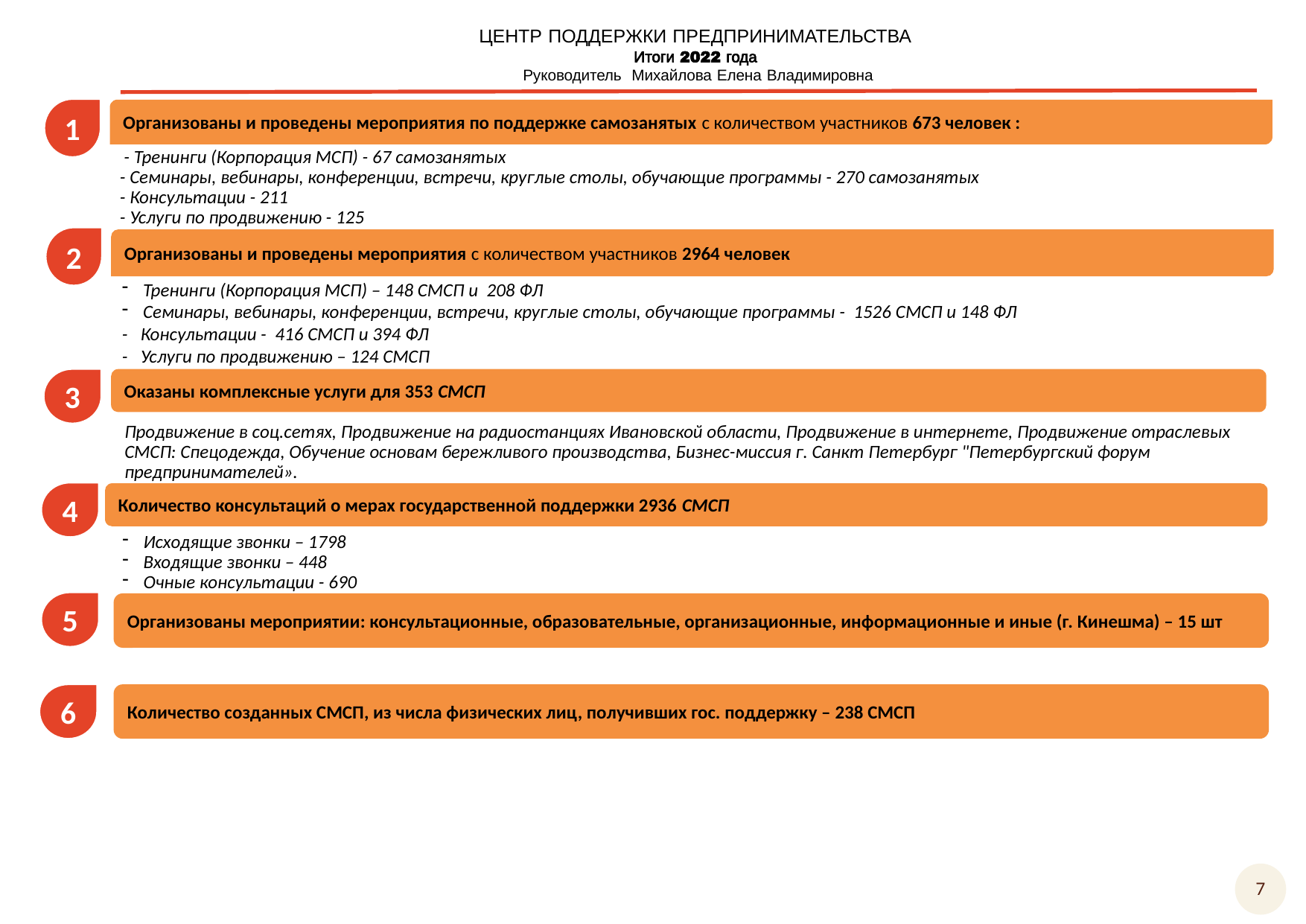

ЦЕНТР ПОДДЕРЖКИ ПРЕДПРИНИМАТЕЛЬСТВА
Итоги 2022 года
Руководитель  Михайлова Елена Владимировна

1
2
Организованы и проведены мероприятия с количеством участников 2964 человек
Организованы и проведены мероприятия по поддержке самозанятых с количеством участников 673 человек :
 - Тренинги (Корпорация МСП) - 67 самозанятых
- Семинары, вебинары, конференции, встречи, круглые столы, обучающие программы - 270 самозанятых
- Консультации - 211
- Услуги по продвижению - 125

Тренинги (Корпорация МСП) – 148 СМСП и  208 ФЛ
Семинары, вебинары, конференции, встречи, круглые столы, обучающие программы -  1526 СМСП и 148 ФЛ
-   Консультации -  416 СМСП и 394 ФЛ
-   Услуги по продвижению – 124 СМСП

3
Оказаны комплексные услуги для 353 СМСП
Продвижение в соц.сетях, Продвижение на радиостанциях Ивановской области, Продвижение в интернете, Продвижение отраслевых СМСП: Спецодежда, Обучение основам бережливого производства, Бизнес-миссия г. Санкт Петербург "Петербургский форум предпринимателей».
4
Количество консультаций о мерах государственной поддержки 2936 СМСП
Исходящие звонки – 1798
Входящие звонки – 448
Очные консультации - 690
5
Организованы мероприятии: консультационные, образовательные, организационные, информационные и иные (г. Кинешма) – 15 шт
6
Количество созданных СМСП, из числа физических лиц, получивших гос. поддержку – 238 СМСП